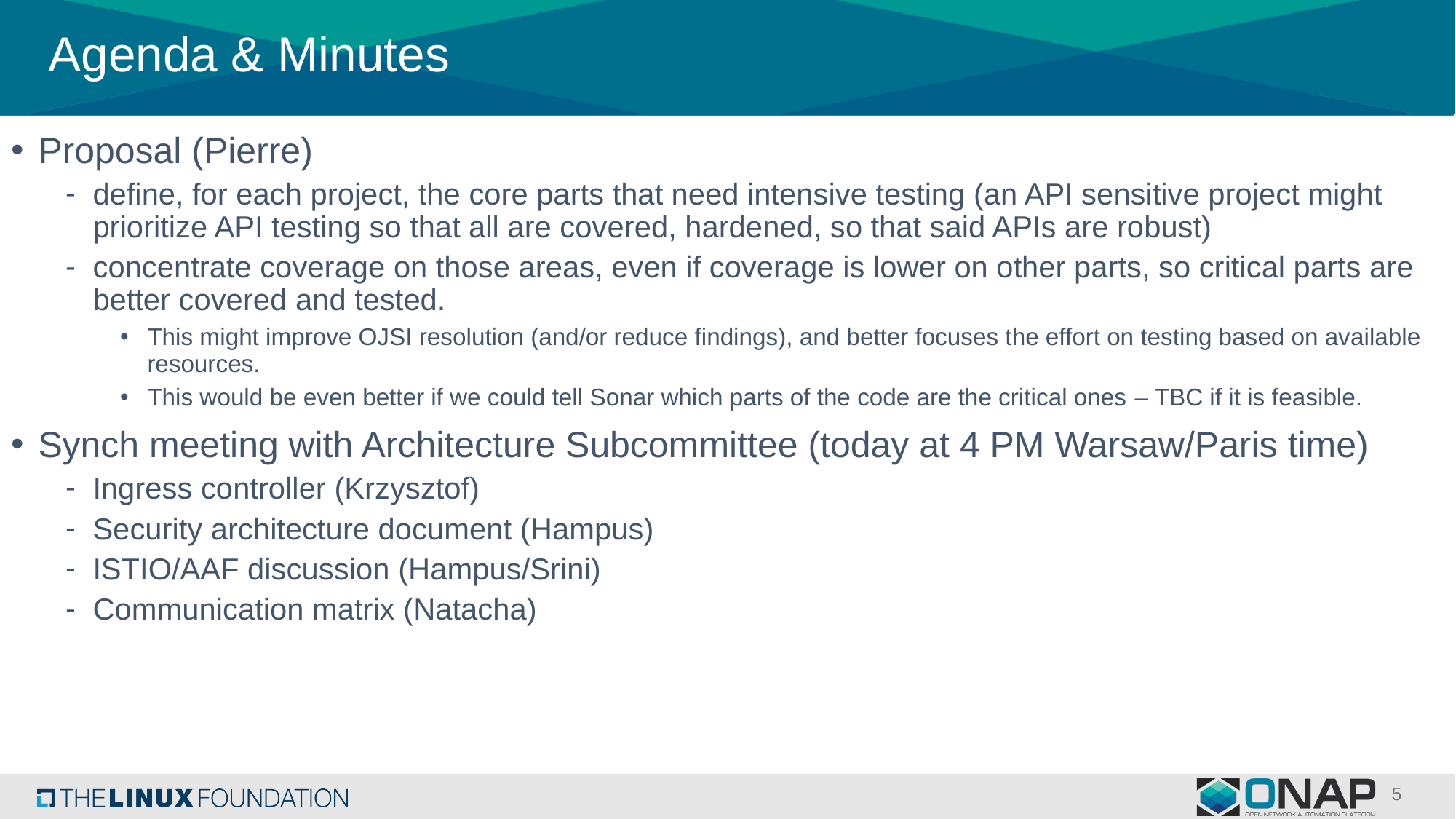

# Agenda & Minutes
Proposal (Pierre)
define, for each project, the core parts that need intensive testing (an API sensitive project might prioritize API testing so that all are covered, hardened, so that said APIs are robust)
concentrate coverage on those areas, even if coverage is lower on other parts, so critical parts are better covered and tested.
This might improve OJSI resolution (and/or reduce findings), and better focuses the effort on testing based on available resources.
This would be even better if we could tell Sonar which parts of the code are the critical ones – TBC if it is feasible.
Synch meeting with Architecture Subcommittee (today at 4 PM Warsaw/Paris time)
Ingress controller (Krzysztof)
Security architecture document (Hampus)
ISTIO/AAF discussion (Hampus/Srini)
Communication matrix (Natacha)

5